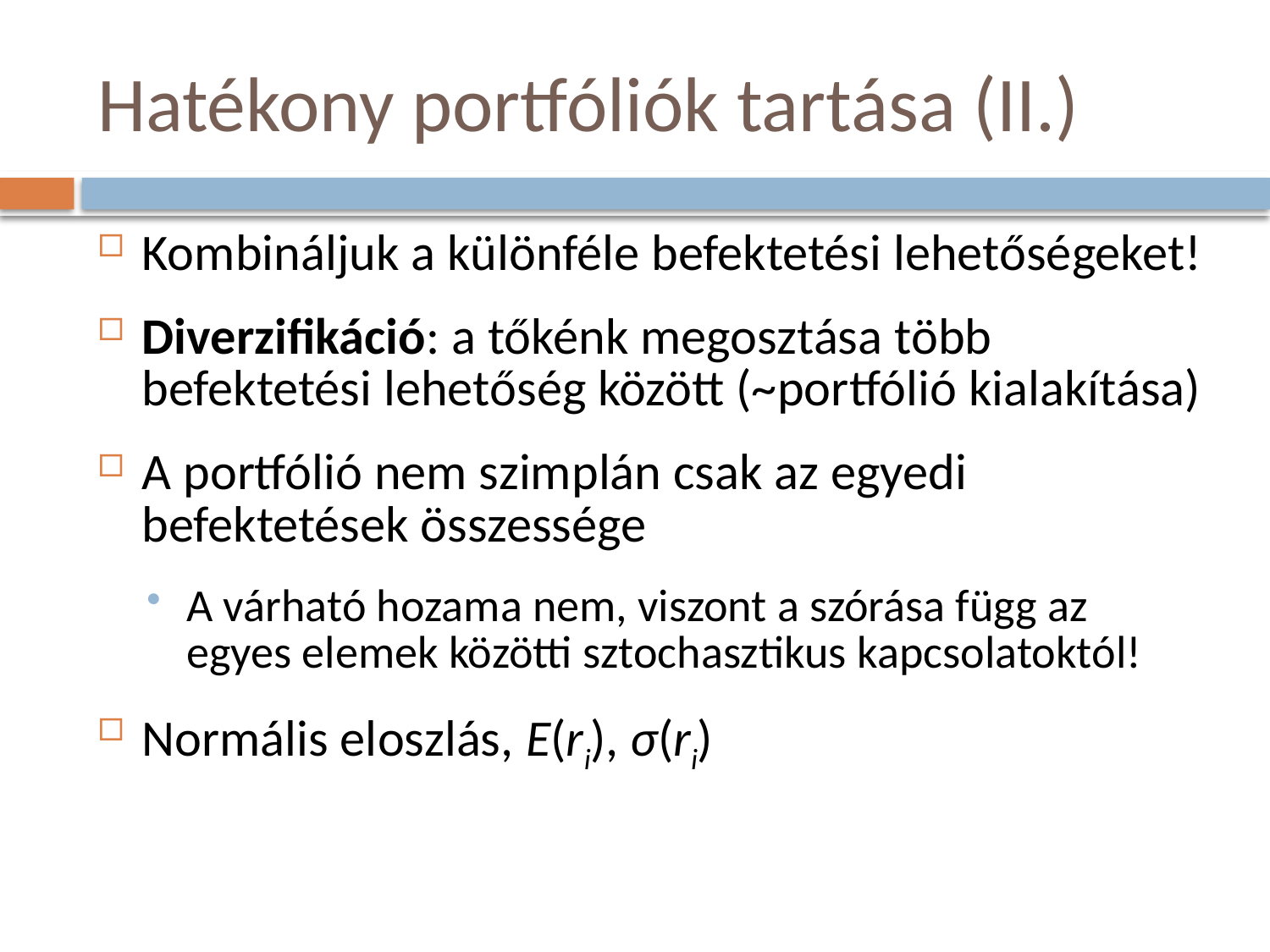

# Hatékony portfóliók tartása (II.)
Kombináljuk a különféle befektetési lehetőségeket!
Diverzifikáció: a tőkénk megosztása több befektetési lehetőség között (~portfólió kialakítása)
A portfólió nem szimplán csak az egyedi befektetések összessége
A várható hozama nem, viszont a szórása függ az egyes elemek közötti sztochasztikus kapcsolatoktól!
Normális eloszlás, E(ri), σ(ri)